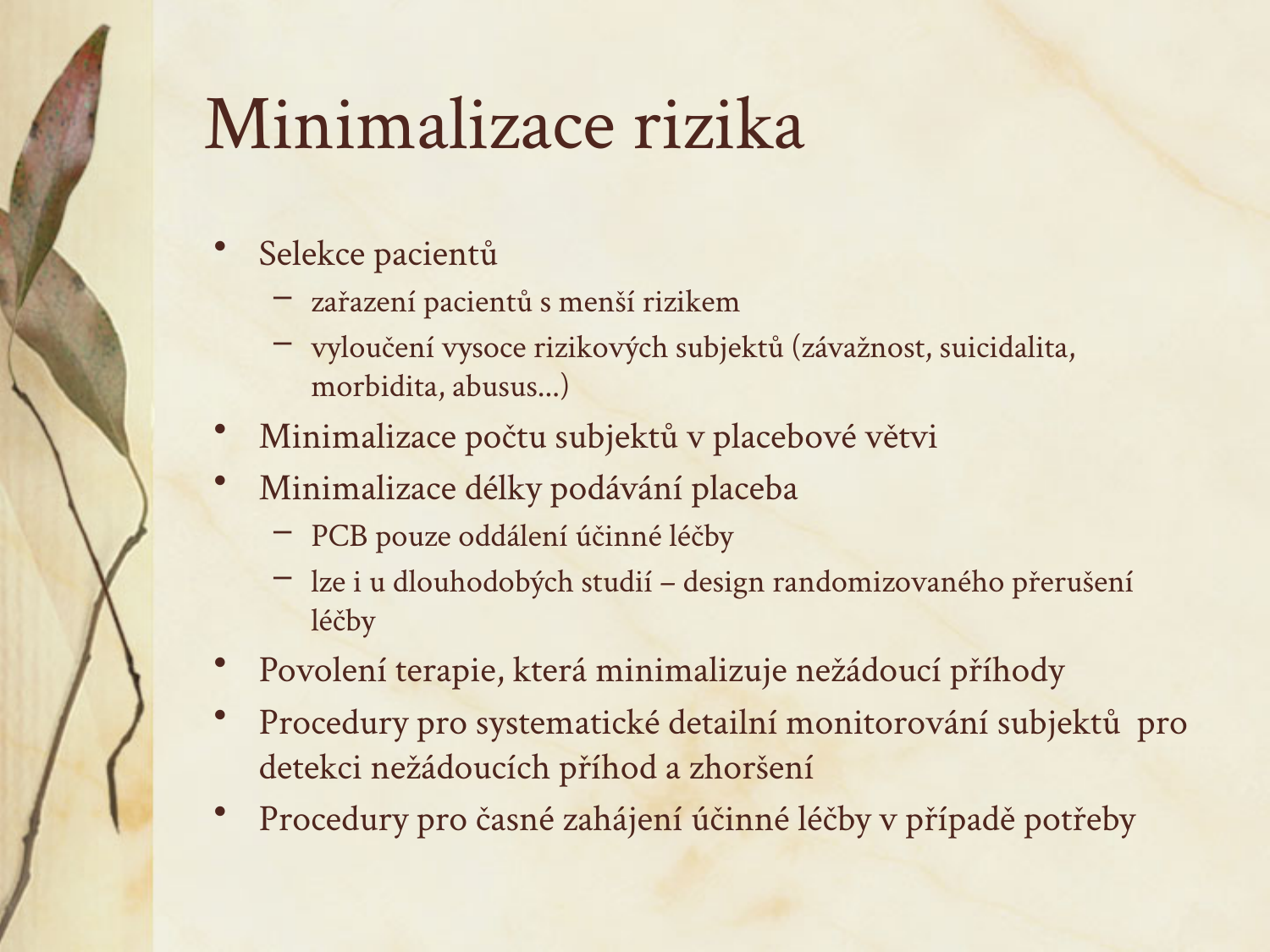

# Minimalizace rizika
Selekce pacientů
zařazení pacientů s menší rizikem
vyloučení vysoce rizikových subjektů (závažnost, suicidalita, morbidita, abusus...)
Minimalizace počtu subjektů v placebové větvi
Minimalizace délky podávání placeba
PCB pouze oddálení účinné léčby
lze i u dlouhodobých studií – design randomizovaného přerušení léčby
Povolení terapie, která minimalizuje nežádoucí příhody
Procedury pro systematické detailní monitorování subjektů  pro detekci nežádoucích příhod a zhoršení
Procedury pro časné zahájení účinné léčby v případě potřeby